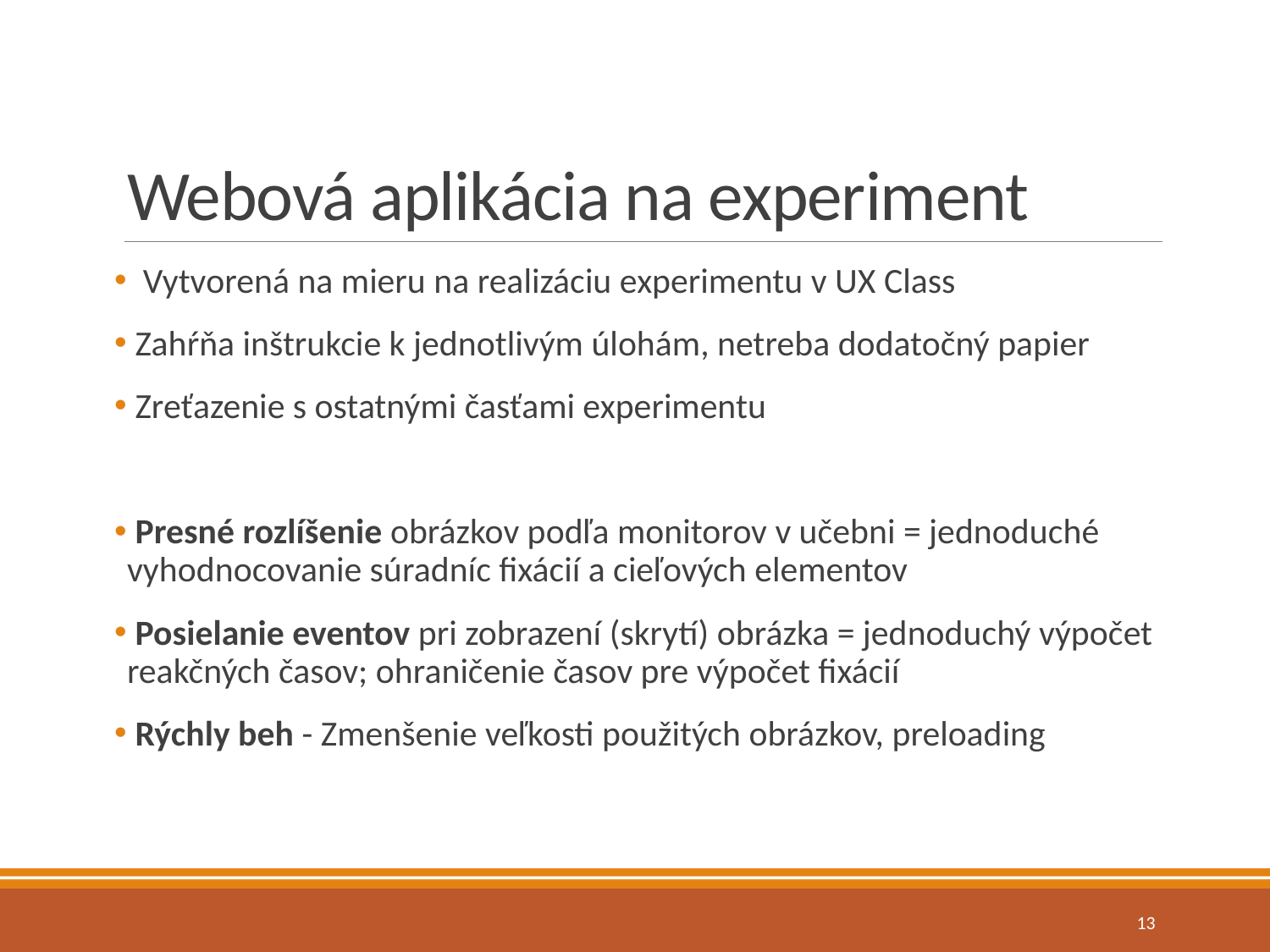

# Webová aplikácia na experiment
  Vytvorená na mieru na realizáciu experimentu v UX Class
 Zahŕňa inštrukcie k jednotlivým úlohám, netreba dodatočný papier
 Zreťazenie s ostatnými časťami experimentu

 Presné rozlíšenie obrázkov podľa monitorov v učebni = jednoduché vyhodnocovanie súradníc fixácií a cieľových elementov
 Posielanie eventov pri zobrazení (skrytí) obrázka = jednoduchý výpočet reakčných časov; ohraničenie časov pre výpočet fixácií
 Rýchly beh - Zmenšenie veľkosti použitých obrázkov, preloading
13